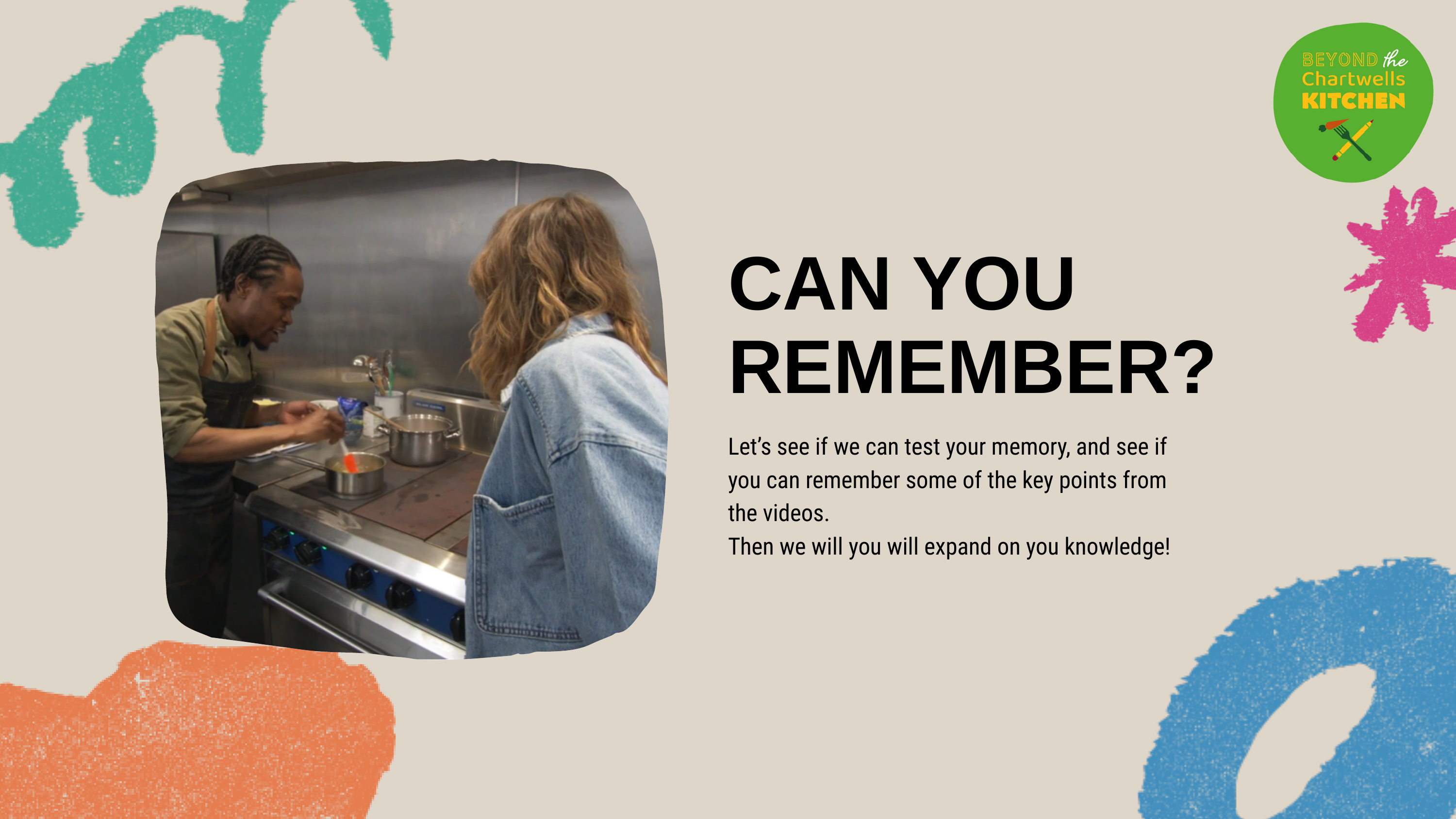

CAN YOU REMEMBER?
Let’s see if we can test your memory, and see if you can remember some of the key points from the videos.
Then we will you will expand on you knowledge!